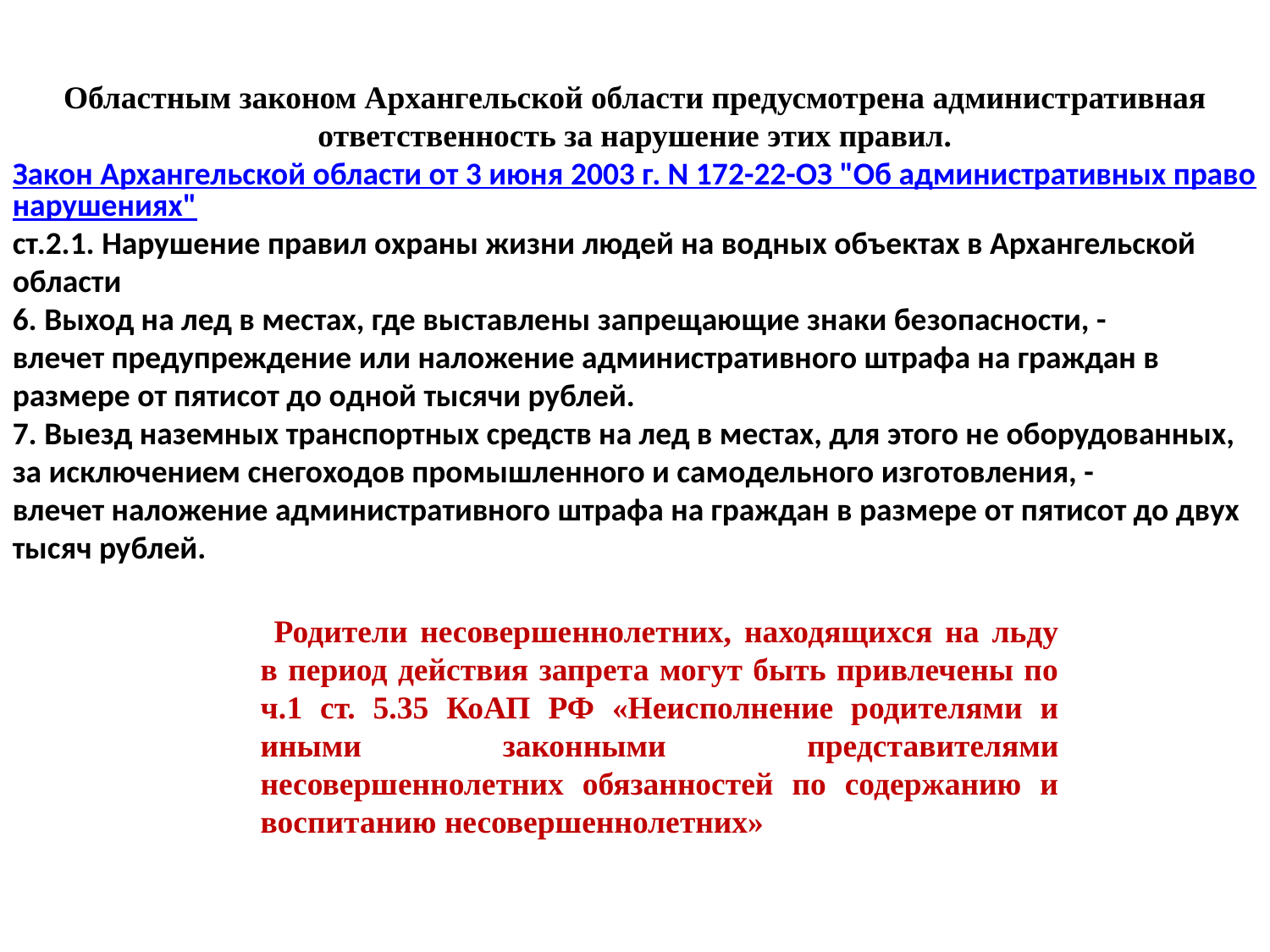

Областным законом Архангельской области предусмотрена административная ответственность за нарушение этих правил.
Закон Архангельской области от 3 июня 2003 г. N 172-22-ОЗ "Об административных правонарушениях"
ст.2.1. Нарушение правил охраны жизни людей на водных объектах в Архангельской области
6. Выход на лед в местах, где выставлены запрещающие знаки безопасности, -
влечет предупреждение или наложение административного штрафа на граждан в размере от пятисот до одной тысячи рублей.
7. Выезд наземных транспортных средств на лед в местах, для этого не оборудованных, за исключением снегоходов промышленного и самодельного изготовления, -
влечет наложение административного штрафа на граждан в размере от пятисот до двух тысяч рублей.
 Родители несовершеннолетних, находящихся на льду в период действия запрета могут быть привлечены по ч.1 ст. 5.35 КоАП РФ «Неисполнение родителями и иными законными представителями несовершеннолетних обязанностей по содержанию и воспитанию несовершеннолетних»